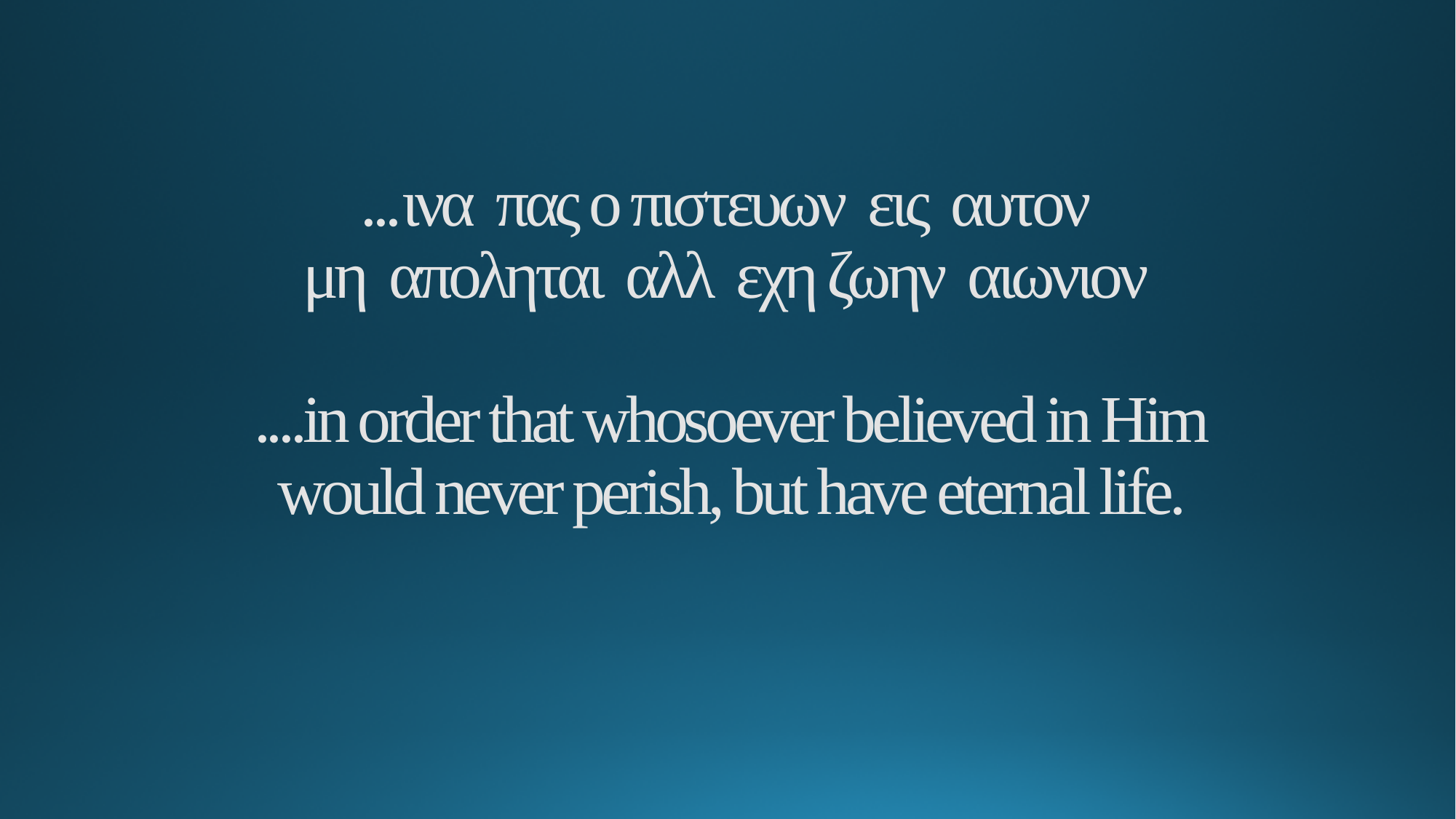

...ινα  πας ο πιστευων  εις  αυτον
μη  αποληται  αλλ  εχη ζωην  αιωνιον
....in order that whosoever believed in Him
would never perish, but have eternal life.